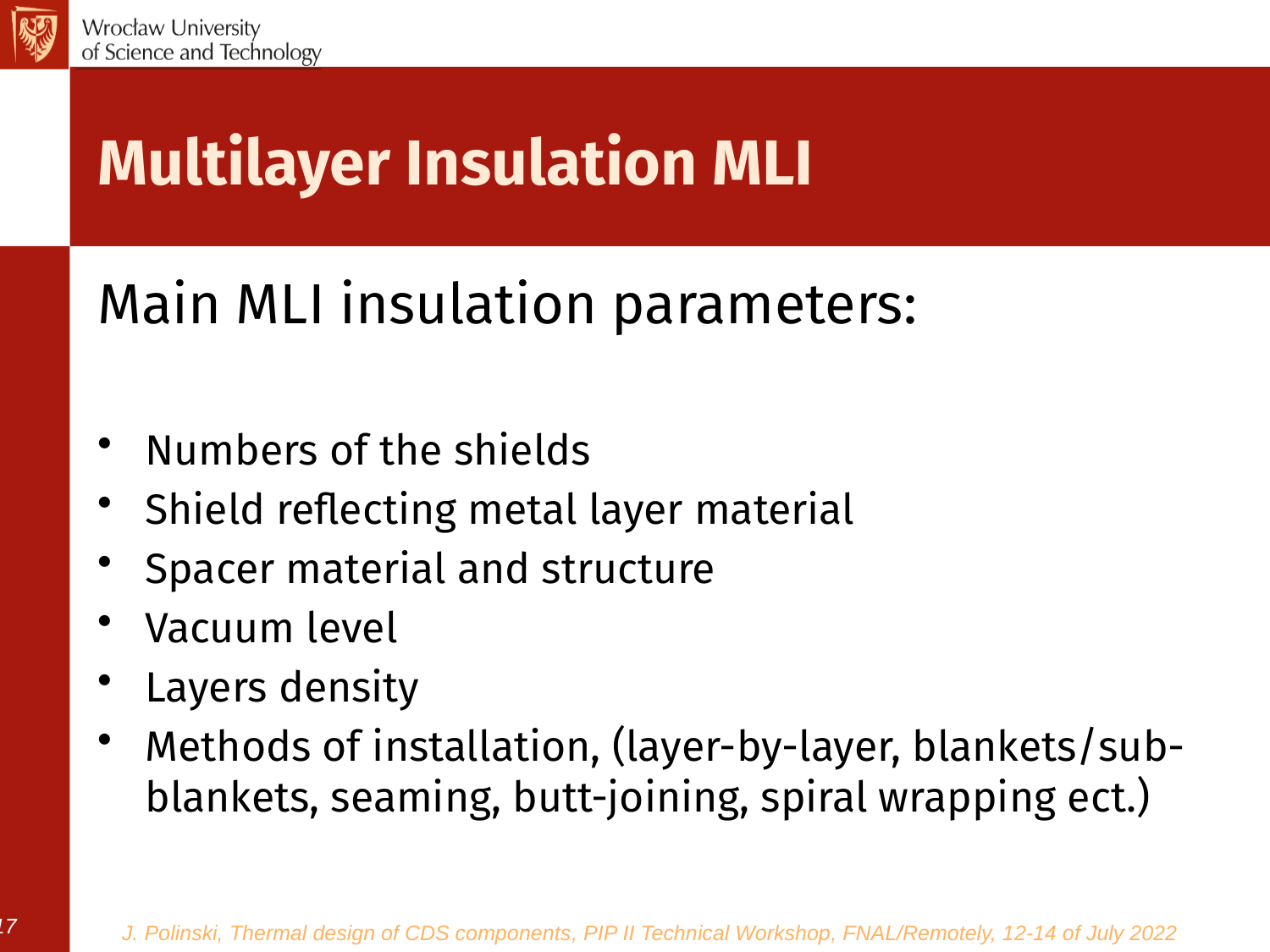

# Multilayer Insulation MLI
Main MLI insulation parameters:

Numbers of the shields
Shield reflecting metal layer material
Spacer material and structure
Vacuum level
Layers density
Methods of installation, (layer-by-layer, blankets/sub-blankets, seaming, butt-joining, spiral wrapping ect.)
#17
J. Polinski, Thermal design of CDS components, PIP II Technical Workshop, FNAL/Remotely, 12-14 of July 2022